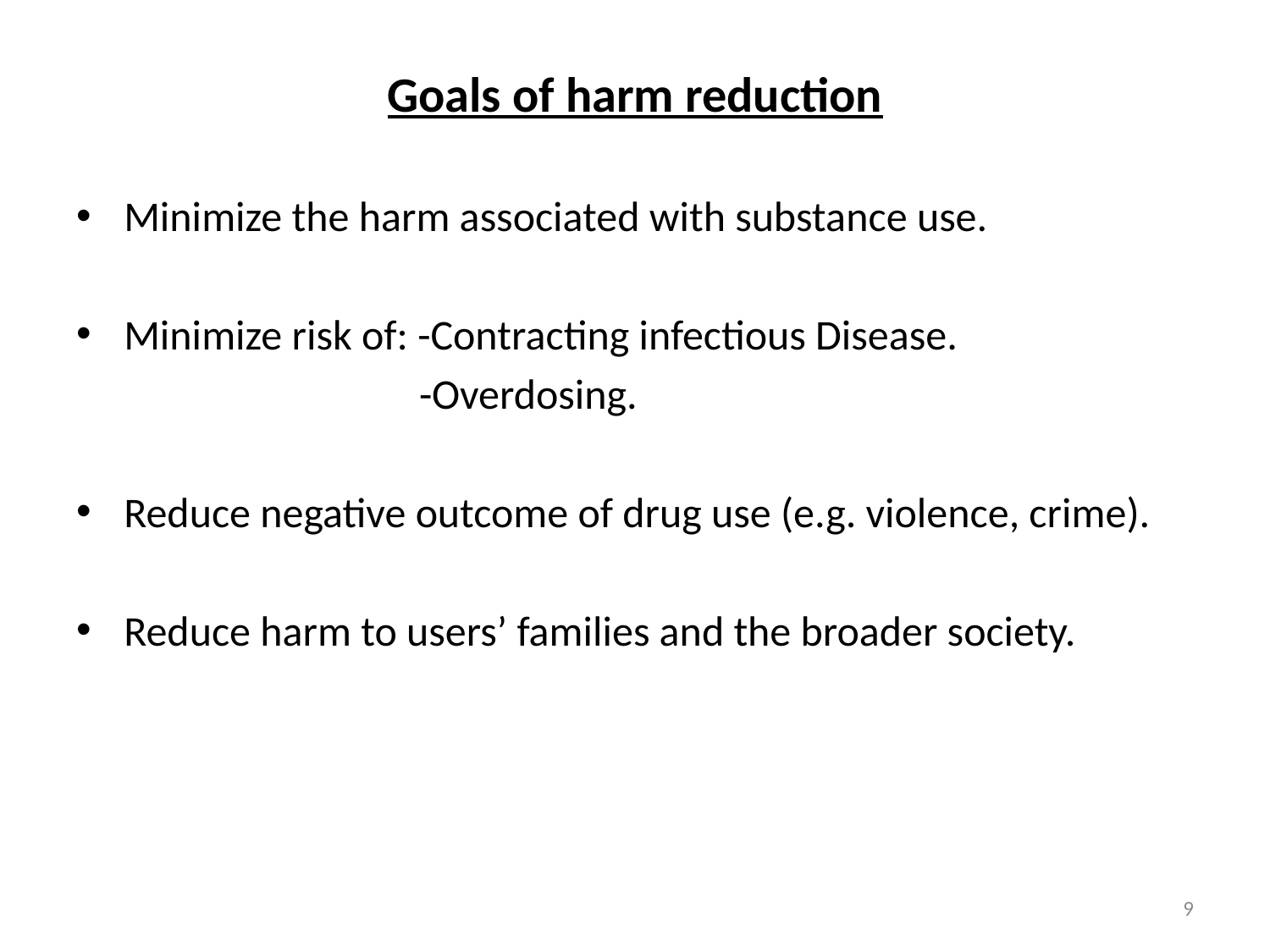

Goals of harm reduction

Minimize the harm associated with substance use.

Minimize risk of: -Contracting infectious Disease.
                                    -Overdosing.

Reduce negative outcome of drug use (e.g. violence, crime).

Reduce harm to users’ families and the broader society.

9